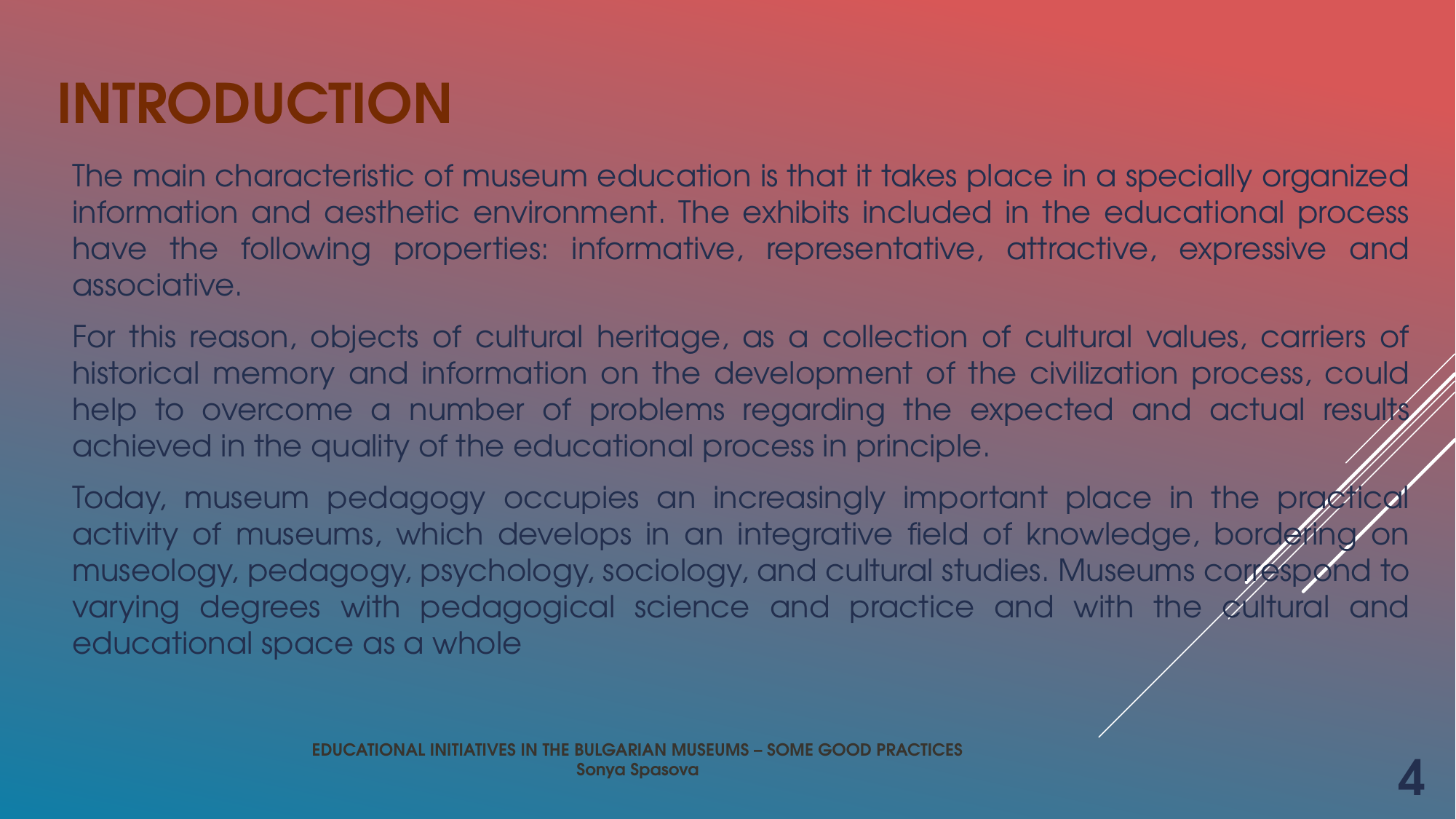

# INTRODUCTION
The main characteristic of museum education is that it takes place in a specially organized information and aesthetic environment. The exhibits included in the educational process have the following properties: informative, representative, attractive, expressive and associative.
For this reason, objects of cultural heritage, as a collection of cultural values, carriers of historical memory and information on the development of the civilization process, could help to overcome a number of problems regarding the expected and actual results achieved in the quality of the educational process in principle.
Today, museum pedagogy occupies an increasingly important place in the practical activity of museums, which develops in an integrative field of knowledge, bordering on museology, pedagogy, psychology, sociology, and cultural studies. Museums correspond to varying degrees with pedagogical science and practice and with the cultural and educational space as a whole
EDUCATIONAL INITIATIVES IN THE BULGARIAN MUSEUMS – SOME GOOD PRACTICES
Sonya Spasova
4